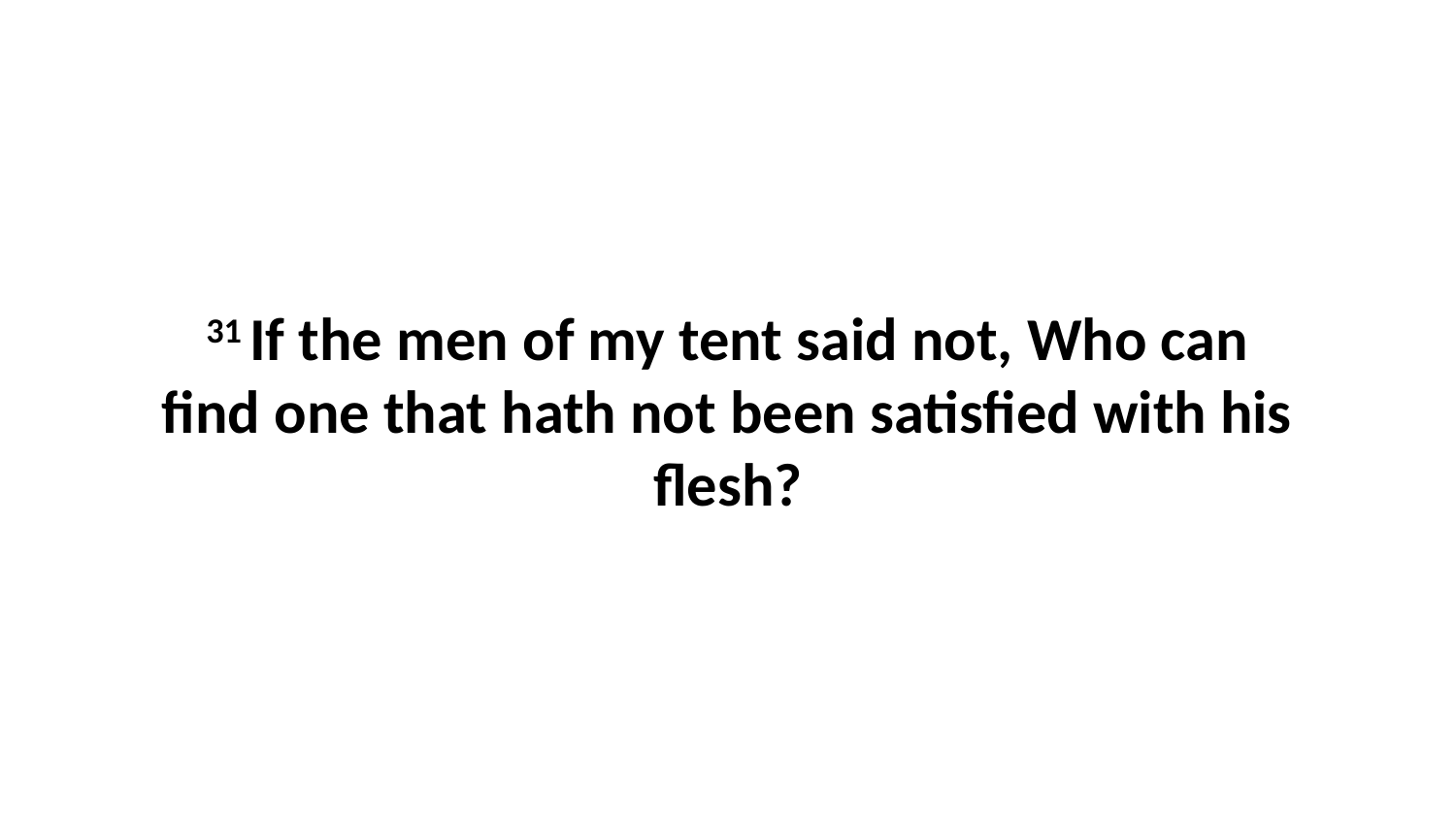

31 If the men of my tent said not, Who can find one that hath not been satisfied with his flesh?